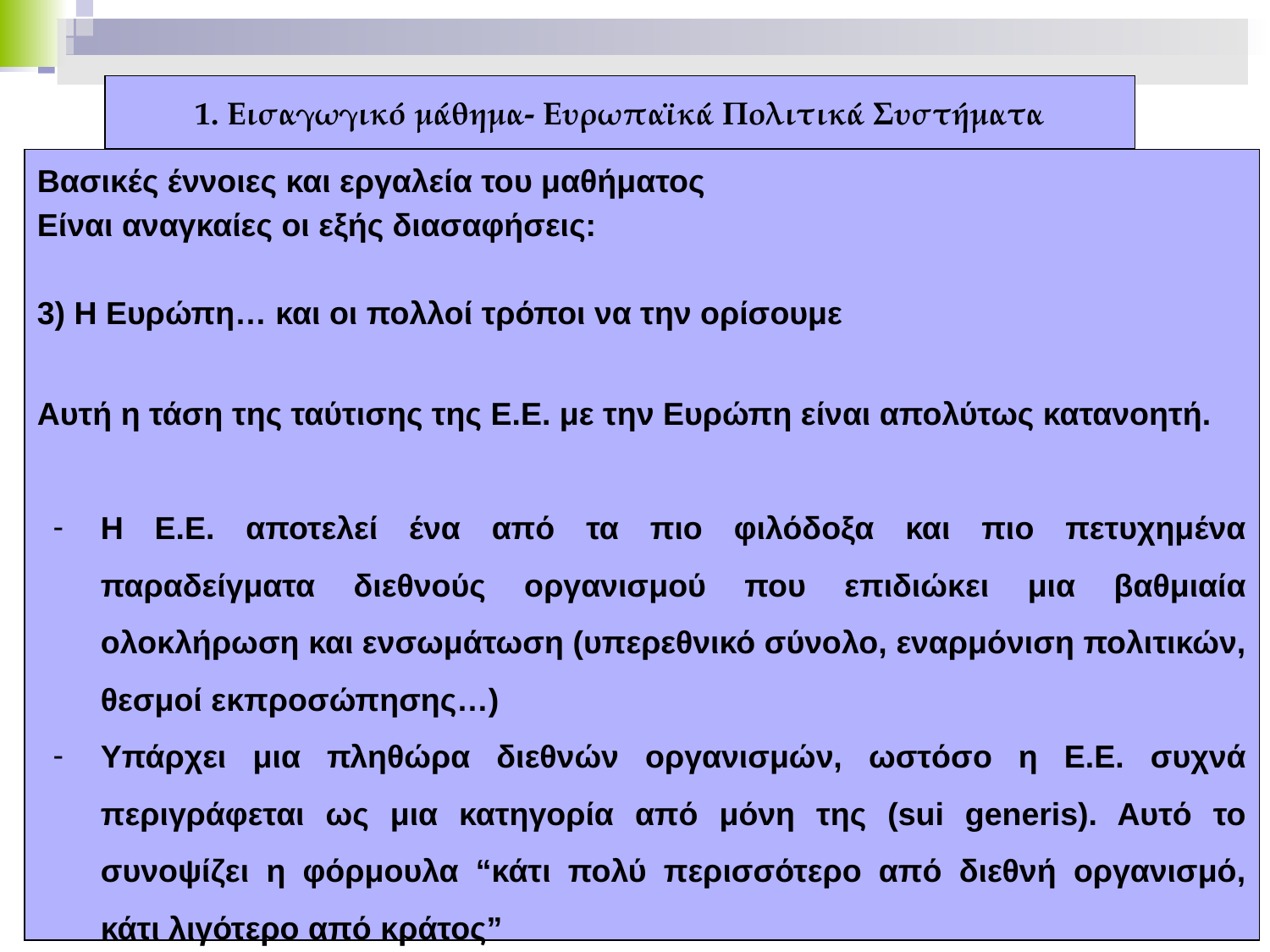

1. Εισαγωγικό μάθημα- Ευρωπαϊκά Πολιτικά Συστήματα
Βασικές έννοιες και εργαλεία του μαθήματος
Είναι αναγκαίες οι εξής διασαφήσεις:

3) Η Ευρώπη… και οι πολλοί τρόποι να την ορίσουμε

Αυτή η τάση της ταύτισης της Ε.Ε. με την Ευρώπη είναι απολύτως κατανοητή.

Η Ε.Ε. αποτελεί ένα από τα πιο φιλόδοξα και πιο πετυχημένα παραδείγματα διεθνούς οργανισμού που επιδιώκει μια βαθμιαία ολοκλήρωση και ενσωμάτωση (υπερεθνικό σύνολο, εναρμόνιση πολιτικών, θεσμοί εκπροσώπησης…)
Υπάρχει μια πληθώρα διεθνών οργανισμών, ωστόσο η Ε.Ε. συχνά περιγράφεται ως μια κατηγορία από μόνη της (sui generis). Αυτό το συνοψίζει η φόρμουλα “κάτι πολύ περισσότερο από διεθνή οργανισμό, κάτι λιγότερο από κράτος”